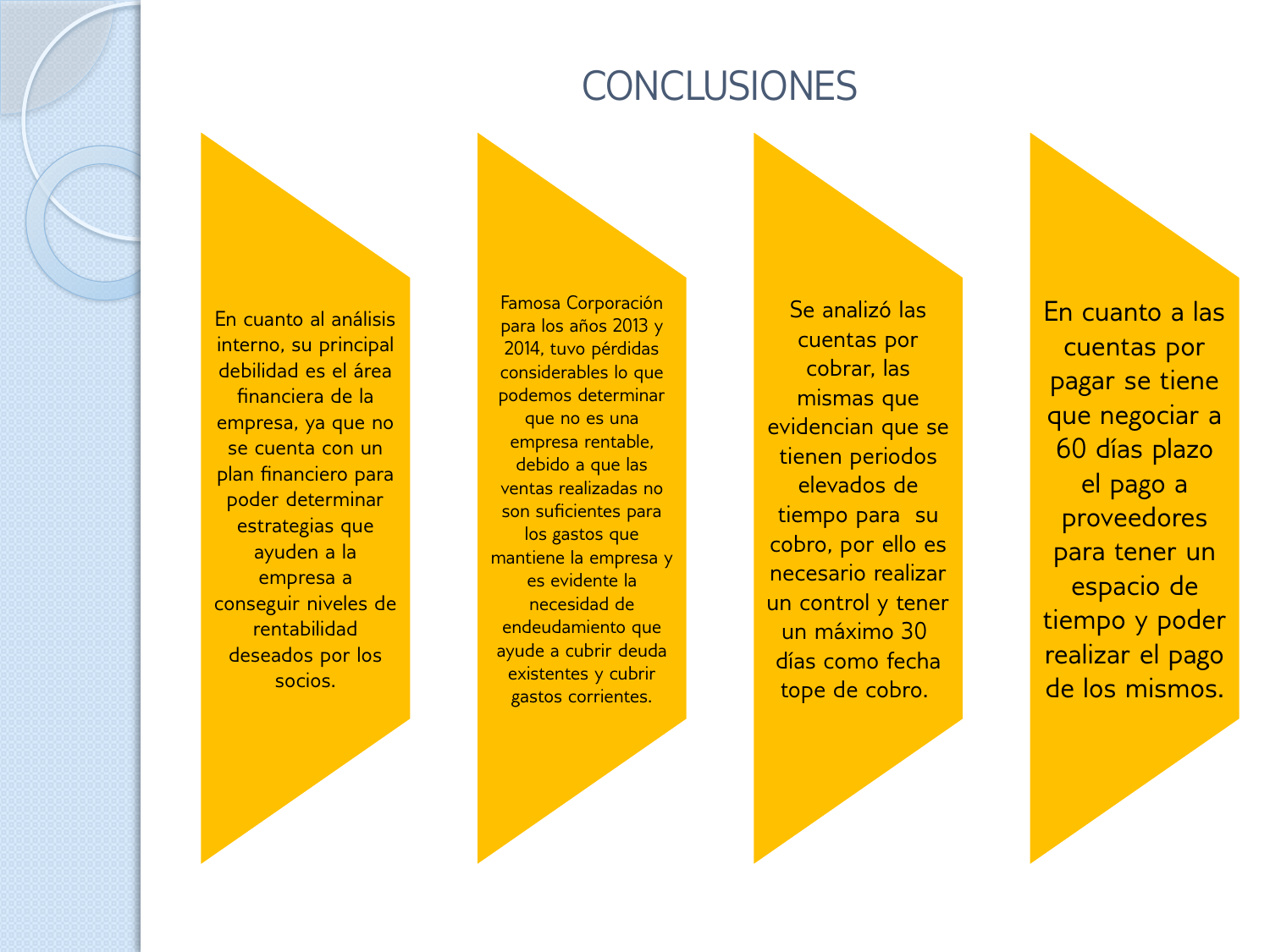

# CONCLUSIONES
En cuanto al análisis interno, su principal debilidad es el área financiera de la empresa, ya que no se cuenta con un plan financiero para poder determinar estrategias que ayuden a la empresa a conseguir niveles de rentabilidad deseados por los socios.
Famosa Corporación para los años 2013 y 2014, tuvo pérdidas considerables lo que podemos determinar que no es una empresa rentable, debido a que las ventas realizadas no son suficientes para los gastos que mantiene la empresa y es evidente la necesidad de endeudamiento que ayude a cubrir deuda existentes y cubrir gastos corrientes.
Se analizó las cuentas por cobrar, las mismas que evidencian que se tienen periodos elevados de tiempo para  su cobro, por ello es necesario realizar un control y tener un máximo 30  días como fecha tope de cobro.
En cuanto a las cuentas por pagar se tiene que negociar a 60 días plazo el pago a proveedores para tener un espacio de tiempo y poder realizar el pago de los mismos.